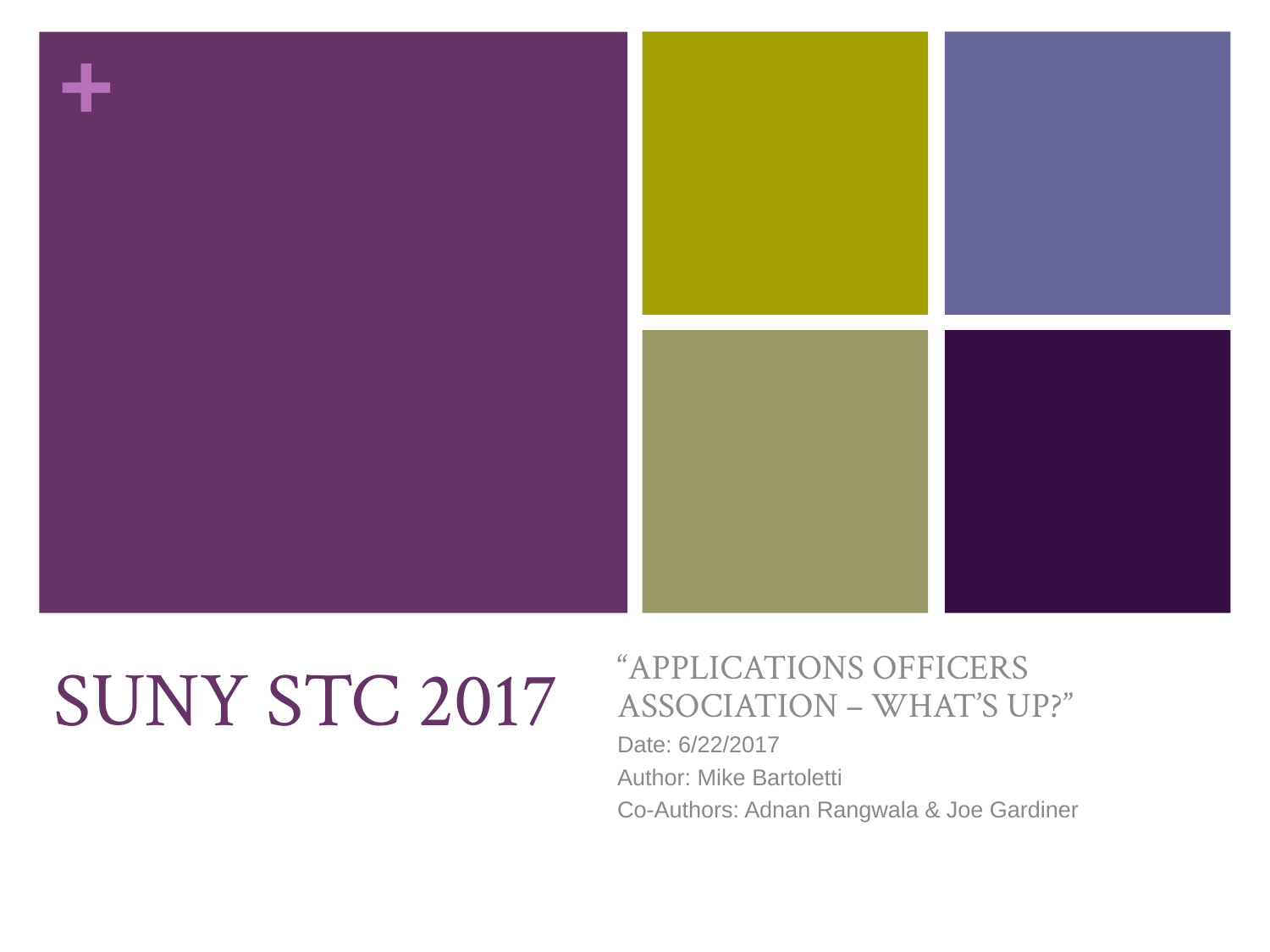

# SUNY STC 2017
“APPLICATIONS OFFICERS ASSOCIATION – WHAT’S UP?”
Date: 6/22/2017
Author: Mike Bartoletti
Co-Authors: Adnan Rangwala & Joe Gardiner